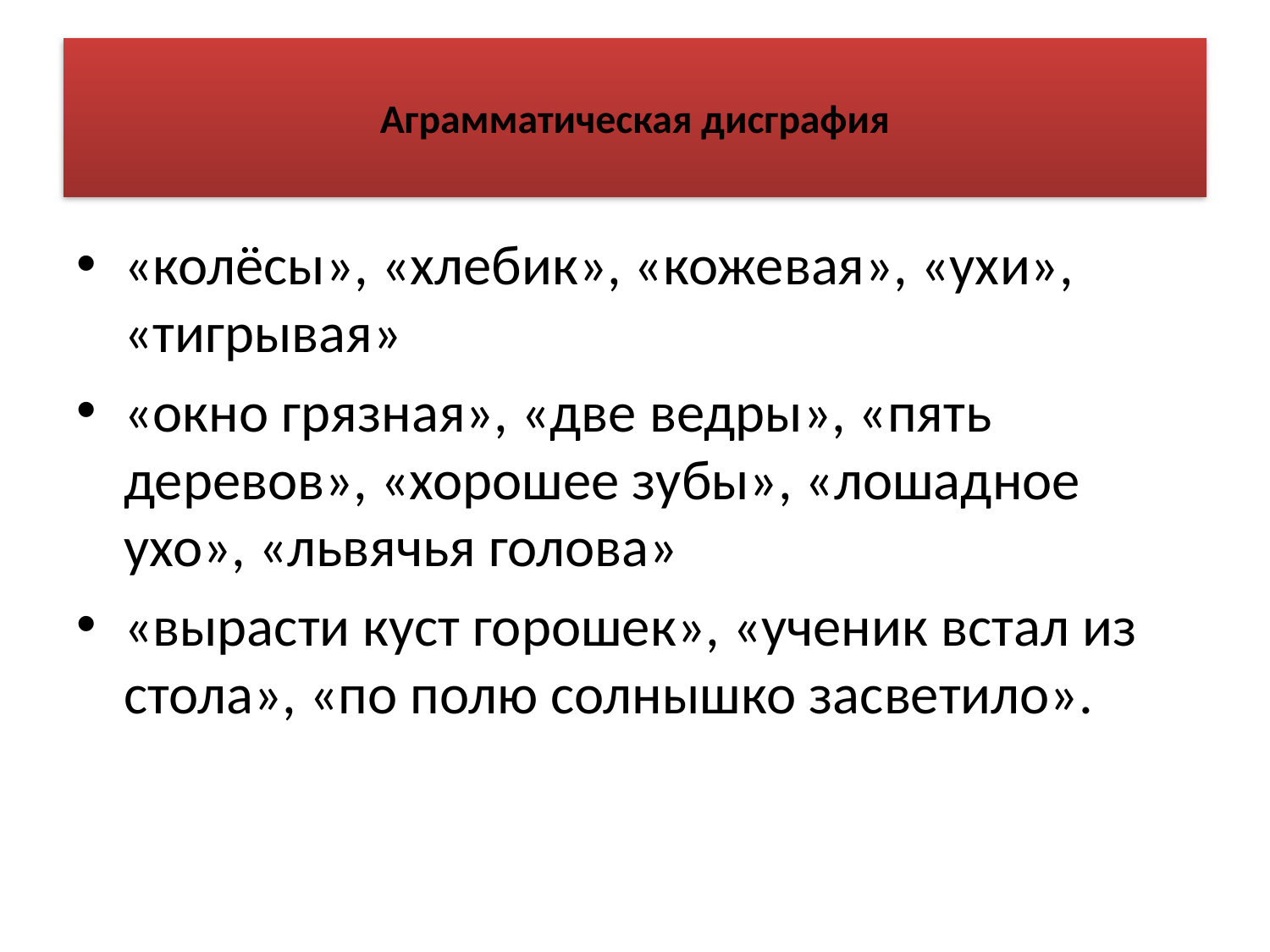

# Аграмматическая дисграфия
«колёсы», «хлебик», «кожевая», «ухи», «тигрывая»
«окно грязная», «две ведры», «пять деревов», «хорошее зубы», «лошадное ухо», «львячья голова»
«вырасти куст горошек», «ученик встал из стола», «по полю солнышко засветило».